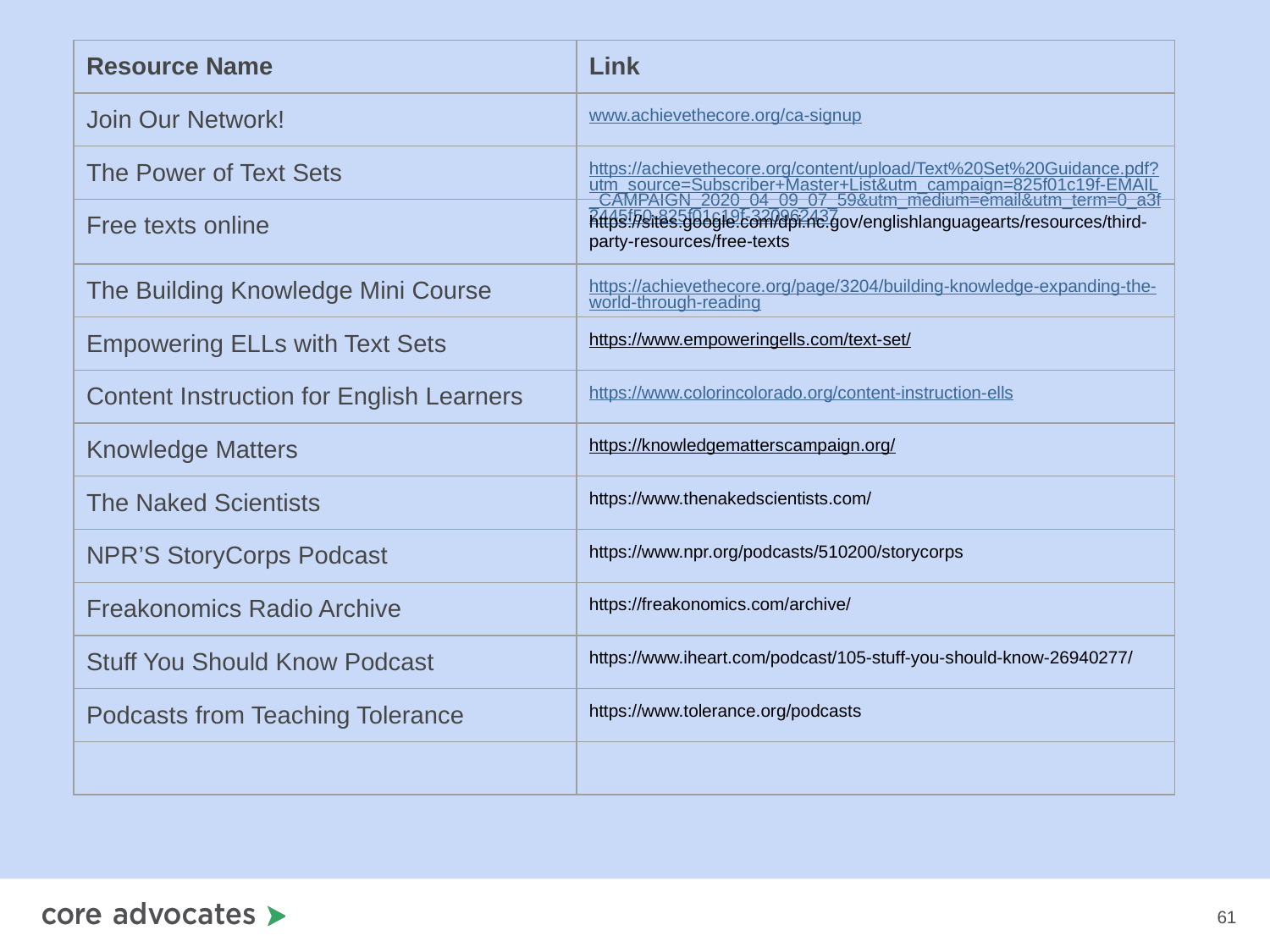

| Resource Name | Link |
| --- | --- |
| Join Our Network! | www.achievethecore.org/ca-signup |
| The Power of Text Sets | https://achievethecore.org/content/upload/Text%20Set%20Guidance.pdf?utm\_source=Subscriber+Master+List&utm\_campaign=825f01c19f-EMAIL\_CAMPAIGN\_2020\_04\_09\_07\_59&utm\_medium=email&utm\_term=0\_a3f2445f50-825f01c19f-320962437 |
| Free texts online | https://sites.google.com/dpi.nc.gov/englishlanguagearts/resources/third-party-resources/free-texts |
| The Building Knowledge Mini Course | https://achievethecore.org/page/3204/building-knowledge-expanding-the-world-through-reading |
| Empowering ELLs with Text Sets | https://www.empoweringells.com/text-set/ |
| Content Instruction for English Learners | https://www.colorincolorado.org/content-instruction-ells |
| Knowledge Matters | https://knowledgematterscampaign.org/ |
| The Naked Scientists | https://www.thenakedscientists.com/ |
| NPR’S StoryCorps Podcast | https://www.npr.org/podcasts/510200/storycorps |
| Freakonomics Radio Archive | https://freakonomics.com/archive/ |
| Stuff You Should Know Podcast | https://www.iheart.com/podcast/105-stuff-you-should-know-26940277/ |
| Podcasts from Teaching Tolerance | https://www.tolerance.org/podcasts |
|  |  |